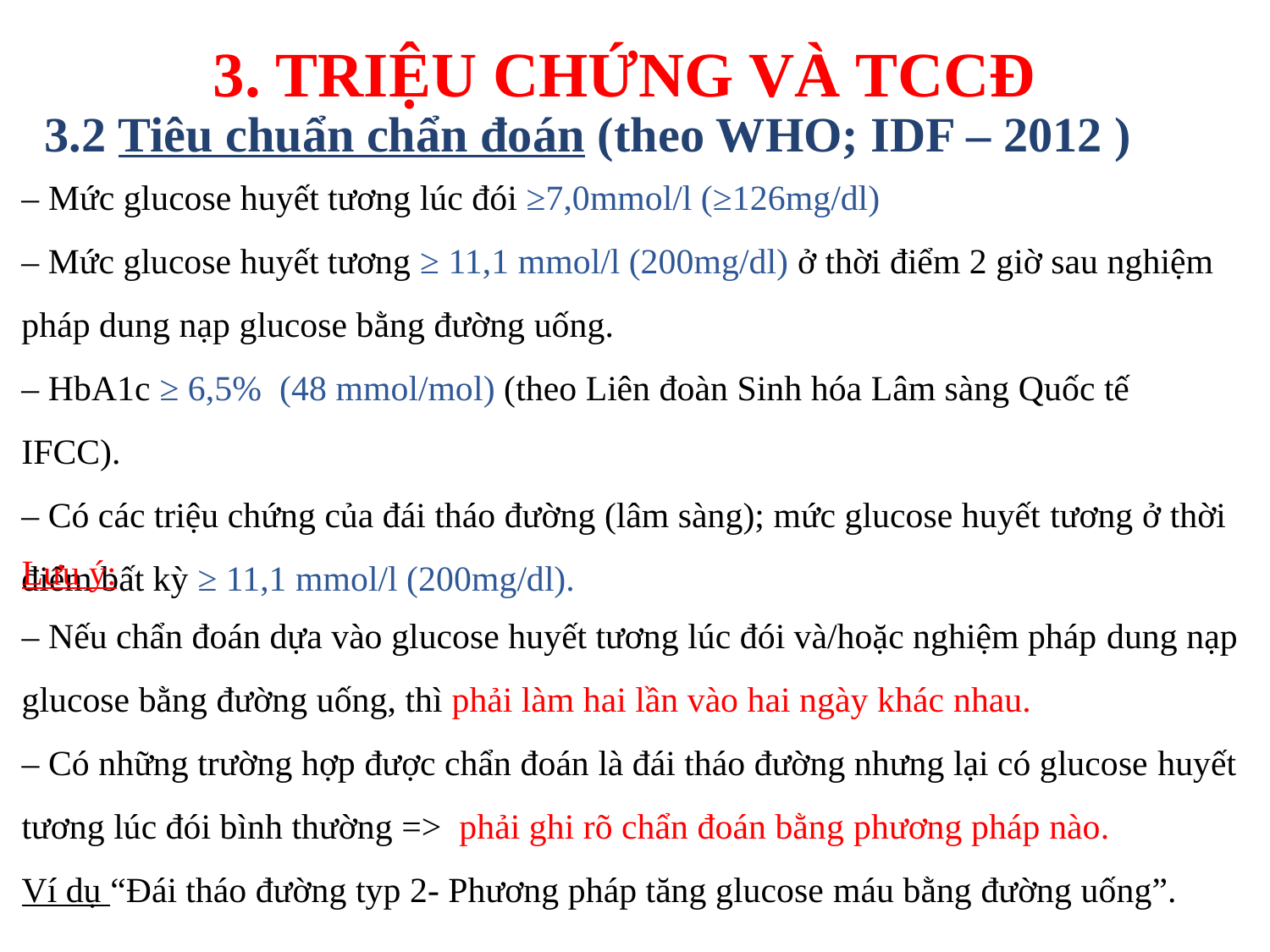

3. TRIỆU CHỨNG VÀ TCCĐ
3.2 Tiêu chuẩn chẩn đoán (theo WHO; IDF – 2012 )
‒ Mức glucose huyết tương lúc đói ≥7,0mmol/l (≥126mg/dl)
‒ Mức glucose huyết tương ≥ 11,1 mmol/l (200mg/dl) ở thời điểm 2 giờ sau nghiệm pháp dung nạp glucose bằng đường uống.
‒ HbA1c ≥ 6,5%  (48 mmol/mol) (theo Liên đoàn Sinh hóa Lâm sàng Quốc tế IFCC).
‒ Có các triệu chứng của đái tháo đường (lâm sàng); mức glucose huyết tương ở thời điểm bất kỳ ≥ 11,1 mmol/l (200mg/dl).
Lưu ý:
‒ Nếu chẩn đoán dựa vào glucose huyết tương lúc đói và/hoặc nghiệm pháp dung nạp glucose bằng đường uống, thì phải làm hai lần vào hai ngày khác nhau.
‒ Có những trường hợp được chẩn đoán là đái tháo đường nhưng lại có glucose huyết tương lúc đói bình thường =>  phải ghi rõ chẩn đoán bằng phương pháp nào.
Ví dụ “Đái tháo đường typ 2- Phương pháp tăng glucose máu bằng đường uống”.